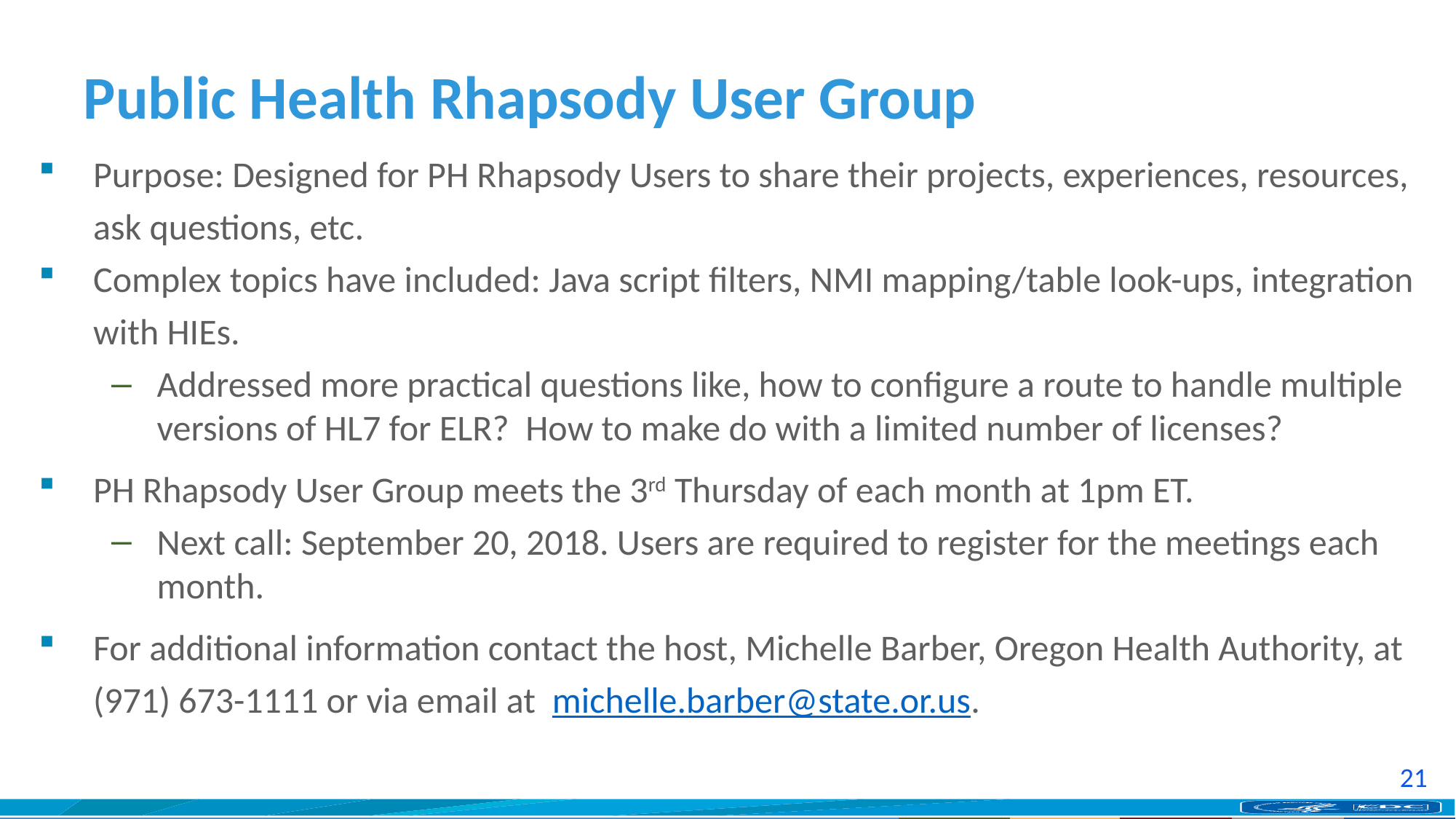

# Public Health Rhapsody User Group
Purpose: Designed for PH Rhapsody Users to share their projects, experiences, resources, ask questions, etc.
Complex topics have included: Java script filters, NMI mapping/table look-ups, integration with HIEs.
Addressed more practical questions like, how to configure a route to handle multiple versions of HL7 for ELR?  How to make do with a limited number of licenses?
PH Rhapsody User Group meets the 3rd Thursday of each month at 1pm ET.
Next call: September 20, 2018. Users are required to register for the meetings each month.
For additional information contact the host, Michelle Barber, Oregon Health Authority, at (971) 673-1111 or via email at  michelle.barber@state.or.us.